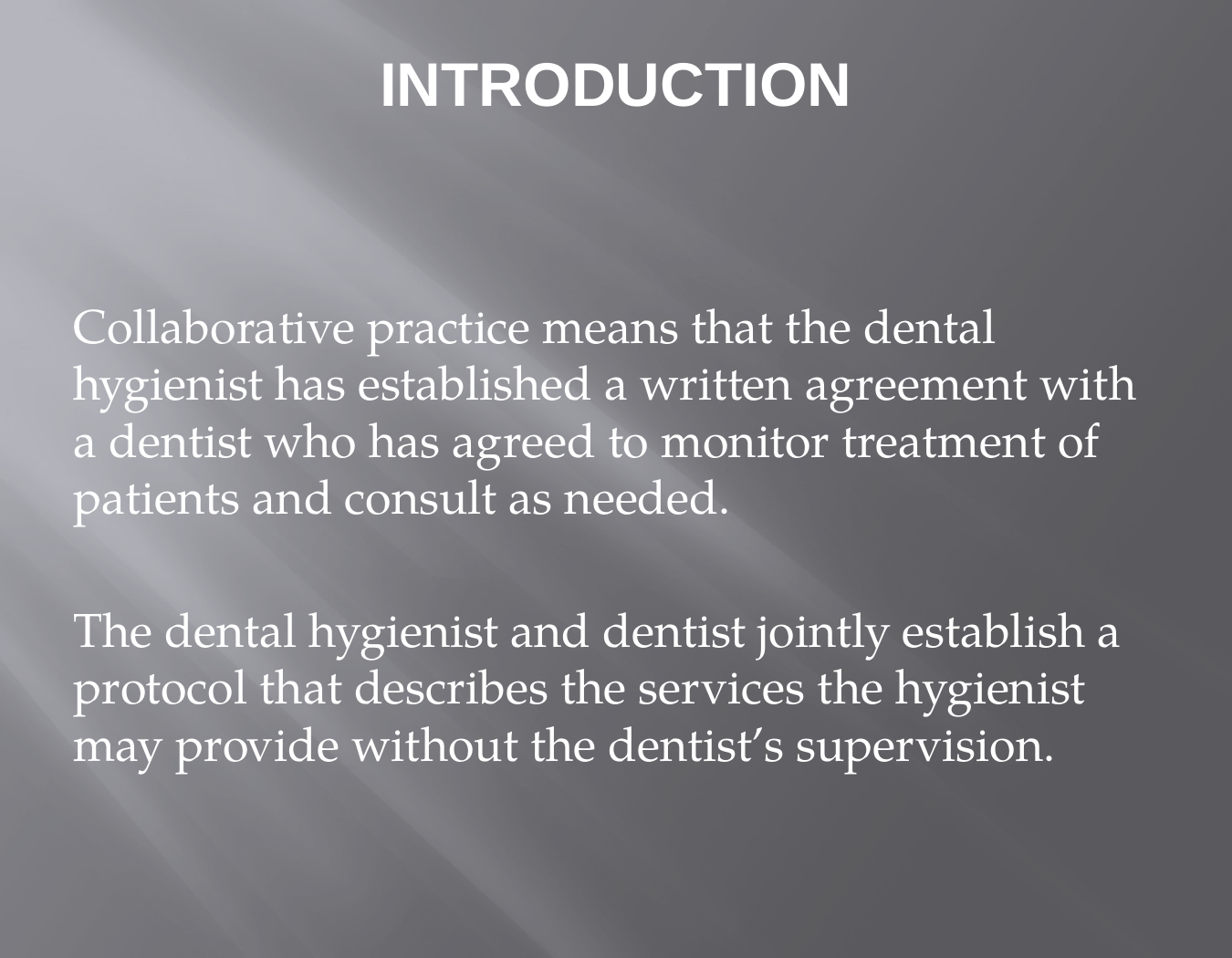

# INTRODUCTION

Collaborative practice means that the dental hygienist has established a written agreement with a dentist who has agreed to monitor treatment of patients and consult as needed.

The dental hygienist and dentist jointly establish a protocol that describes the services the hygienist may provide without the dentist’s supervision.